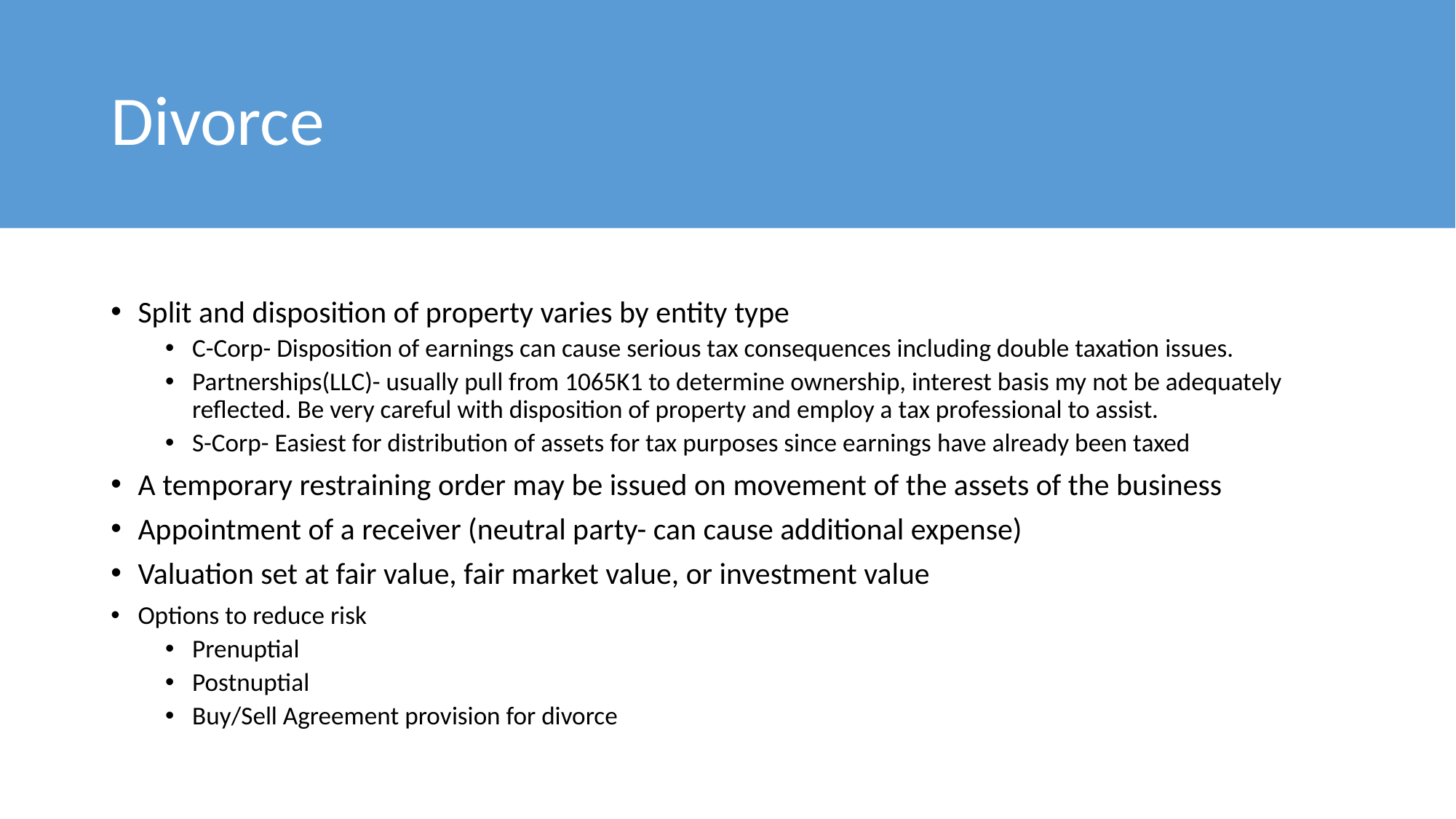

# Divorce
Split and disposition of property varies by entity type
C-Corp- Disposition of earnings can cause serious tax consequences including double taxation issues.
Partnerships(LLC)- usually pull from 1065K1 to determine ownership, interest basis my not be adequately reflected. Be very careful with disposition of property and employ a tax professional to assist.
S-Corp- Easiest for distribution of assets for tax purposes since earnings have already been taxed
A temporary restraining order may be issued on movement of the assets of the business
Appointment of a receiver (neutral party- can cause additional expense)
Valuation set at fair value, fair market value, or investment value
Options to reduce risk
Prenuptial
Postnuptial
Buy/Sell Agreement provision for divorce